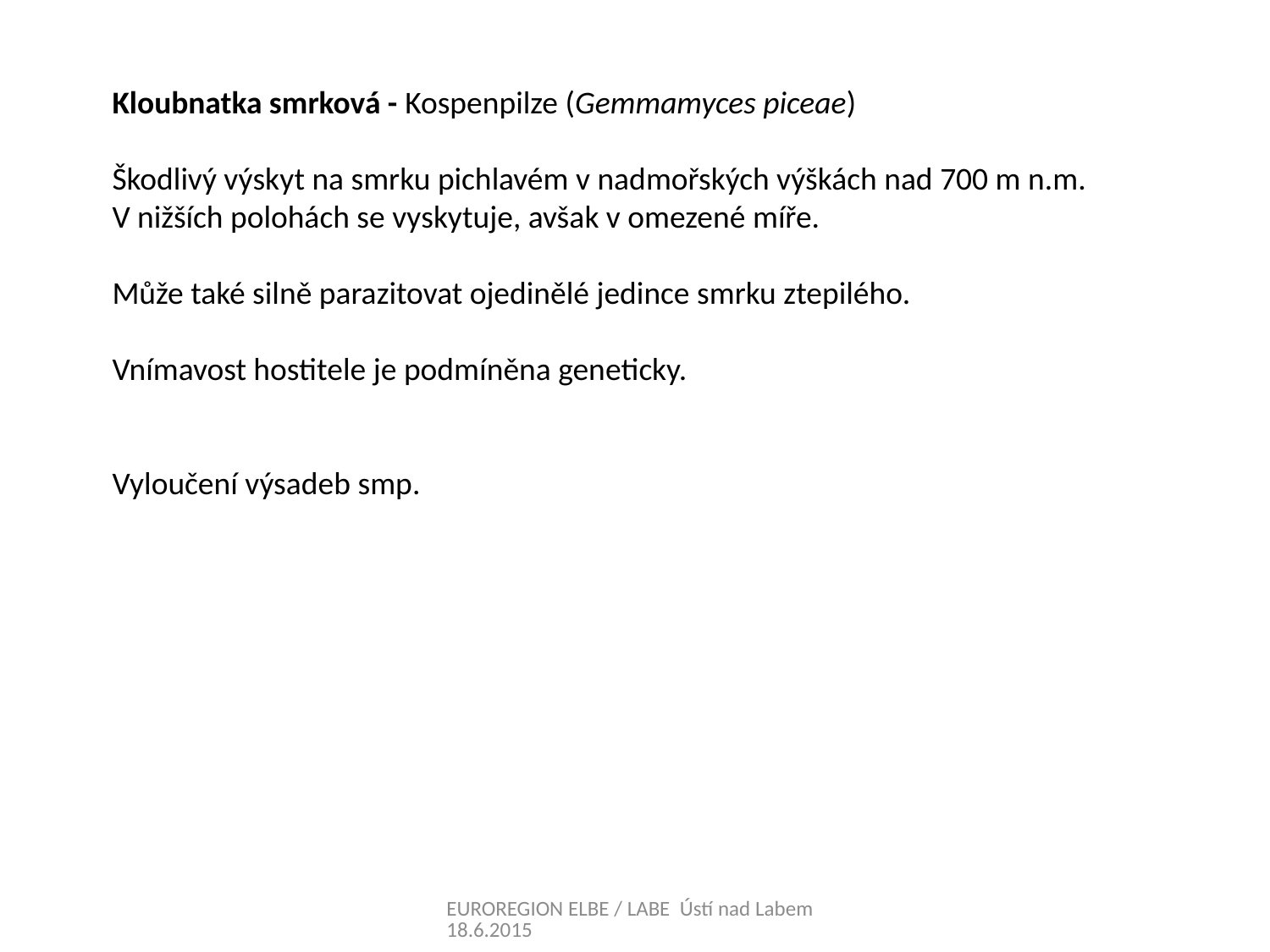

Kloubnatka smrková - Kospenpilze (Gemmamyces piceae)

Škodlivý výskyt na smrku pichlavém v nadmořských výškách nad 700 m n.m.
V nižších polohách se vyskytuje, avšak v omezené míře.

Může také silně parazitovat ojedinělé jedince smrku ztepilého.

Vnímavost hostitele je podmíněna geneticky.

Vyloučení výsadeb smp.
EUROREGION ELBE / LABE  Ústí nad Labem 18.6.2015